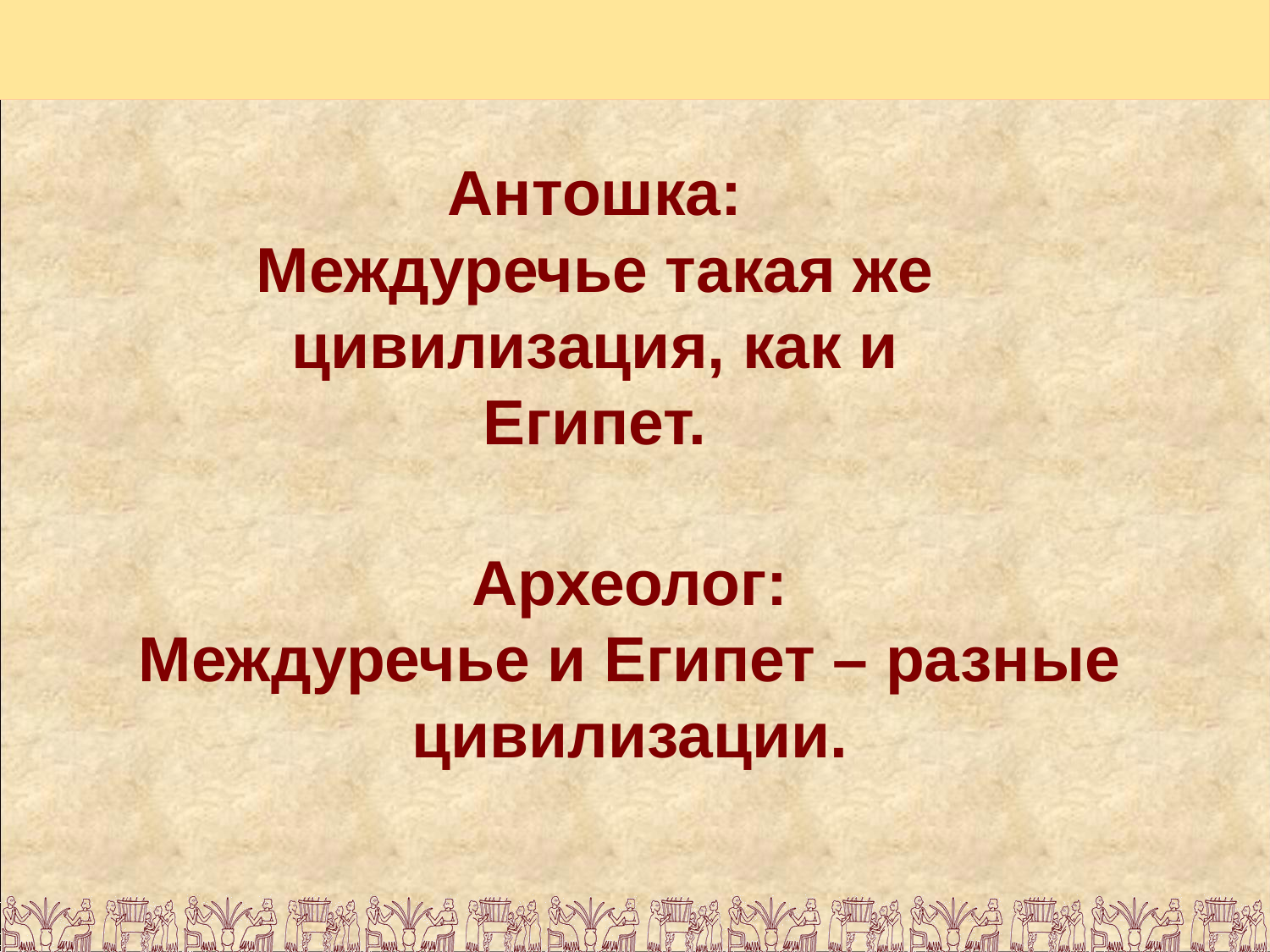

Антошка:
Междуречье такая же цивилизация, как и Египет.
Археолог:
Междуречье и Египет – разные цивилизации.